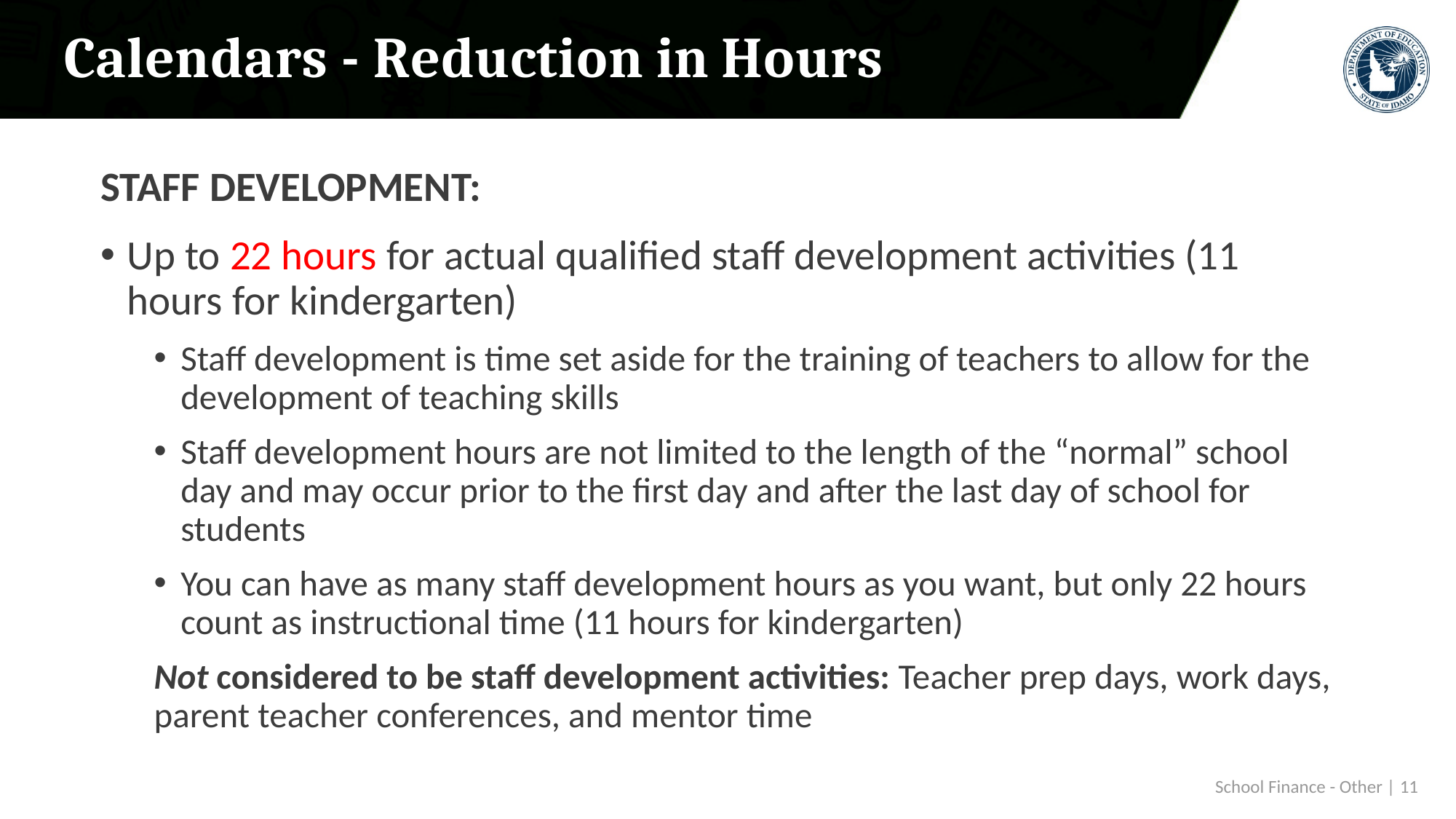

# Calendars - Reduction in Hours
STAFF DEVELOPMENT:
Up to 22 hours for actual qualified staff development activities (11 hours for kindergarten)
Staff development is time set aside for the training of teachers to allow for the development of teaching skills
Staff development hours are not limited to the length of the “normal” school day and may occur prior to the first day and after the last day of school for students
You can have as many staff development hours as you want, but only 22 hours count as instructional time (11 hours for kindergarten)
Not considered to be staff development activities: Teacher prep days, work days, parent teacher conferences, and mentor time

 School Finance - Other | 11